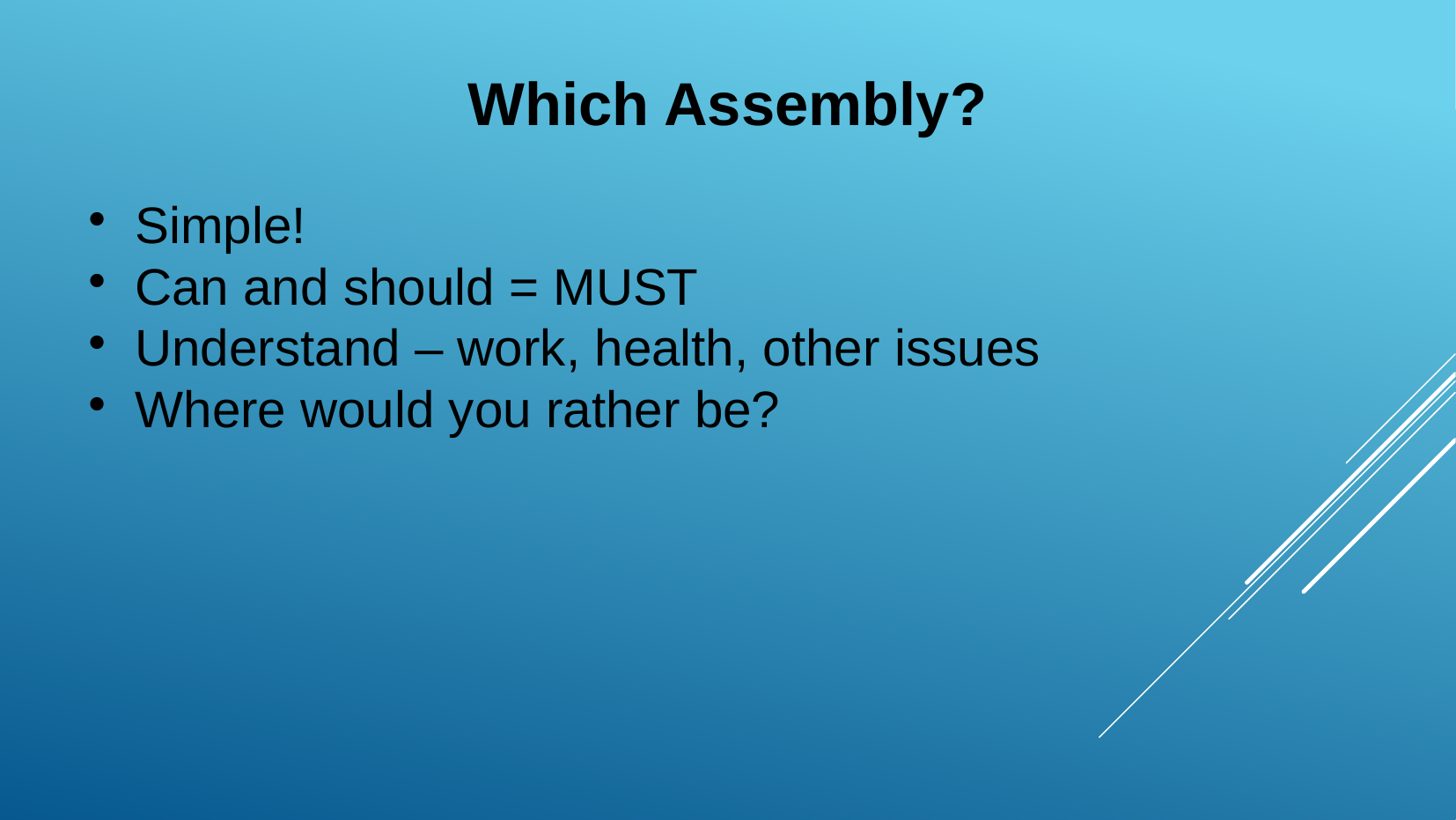

Which Assembly?
Simple!
Can and should = MUST
Understand – work, health, other issues
Where would you rather be?